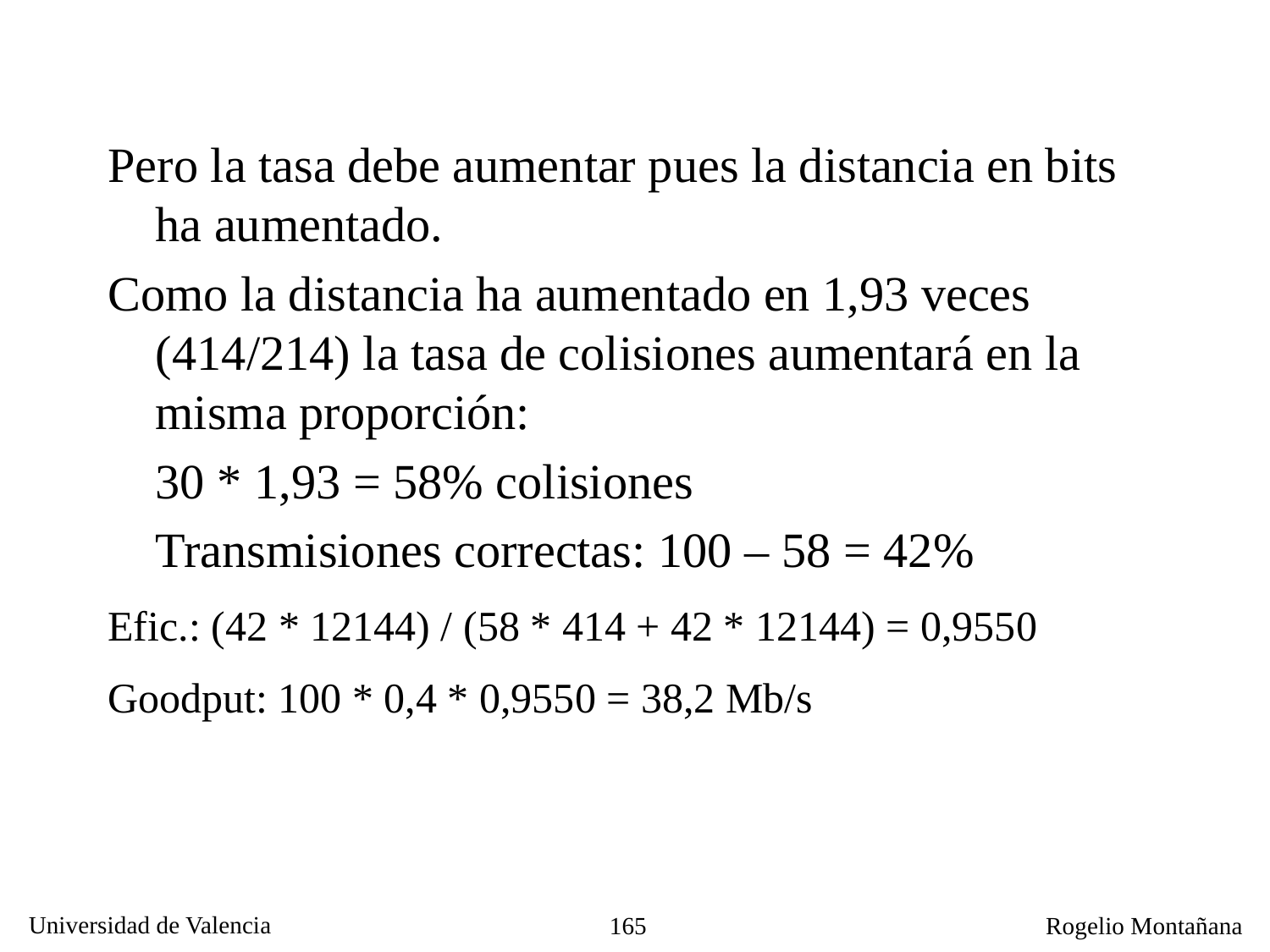

Pero la tasa debe aumentar pues la distancia en bits ha aumentado.
Como la distancia ha aumentado en 1,93 veces (414/214) la tasa de colisiones aumentará en la misma proporción:
	30 * 1,93 = 58% colisiones
	Transmisiones correctas: 100 – 58 = 42%
Efic.: (42 * 12144) / (58 * 414 + 42 * 12144) = 0,9550
Goodput: 100 * 0,4 * 0,9550 = 38,2 Mb/s